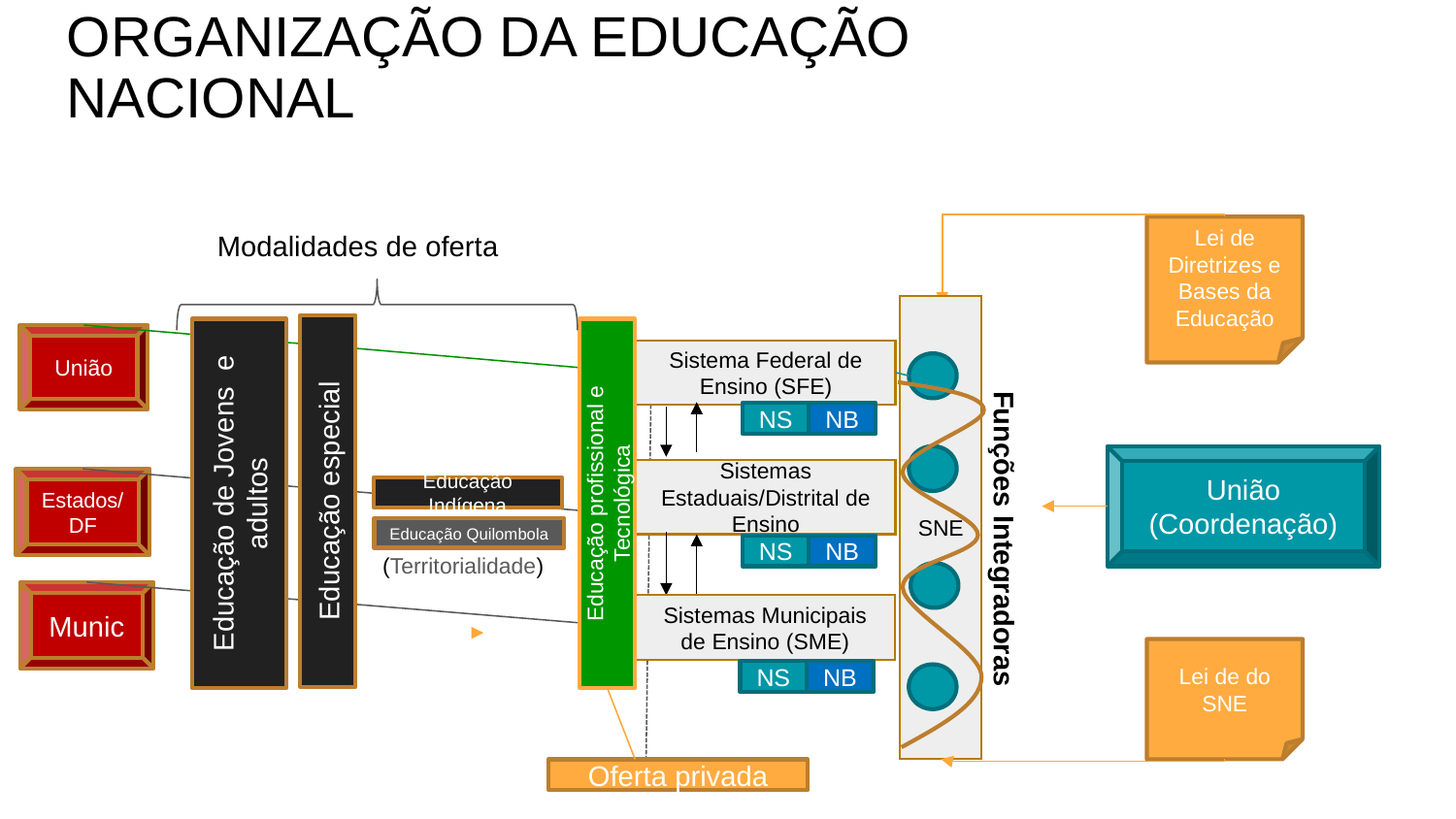

ORGANIZAÇÃO DA EDUCAÇÃO NACIONAL

Lei de Diretrizes e Bases da Educação
Modalidades de oferta
SNE
Educação especial
Educação profissional e Tecnológica
Educação de Jovens  e adultos
União
Sistema Federal de Ensino (SFE)

Sistemas Municipais de Ensino (SME)

Educação Indígena
NB
NS
Educação Quilombola
União
(Coordenação)
Sistemas Estaduais/Distrital de Ensino
Estados/DF
Funções Integradoras
NB
NS
(Territorialidade)
Munic
Lei de do SNE
NB
NS
Oferta privada